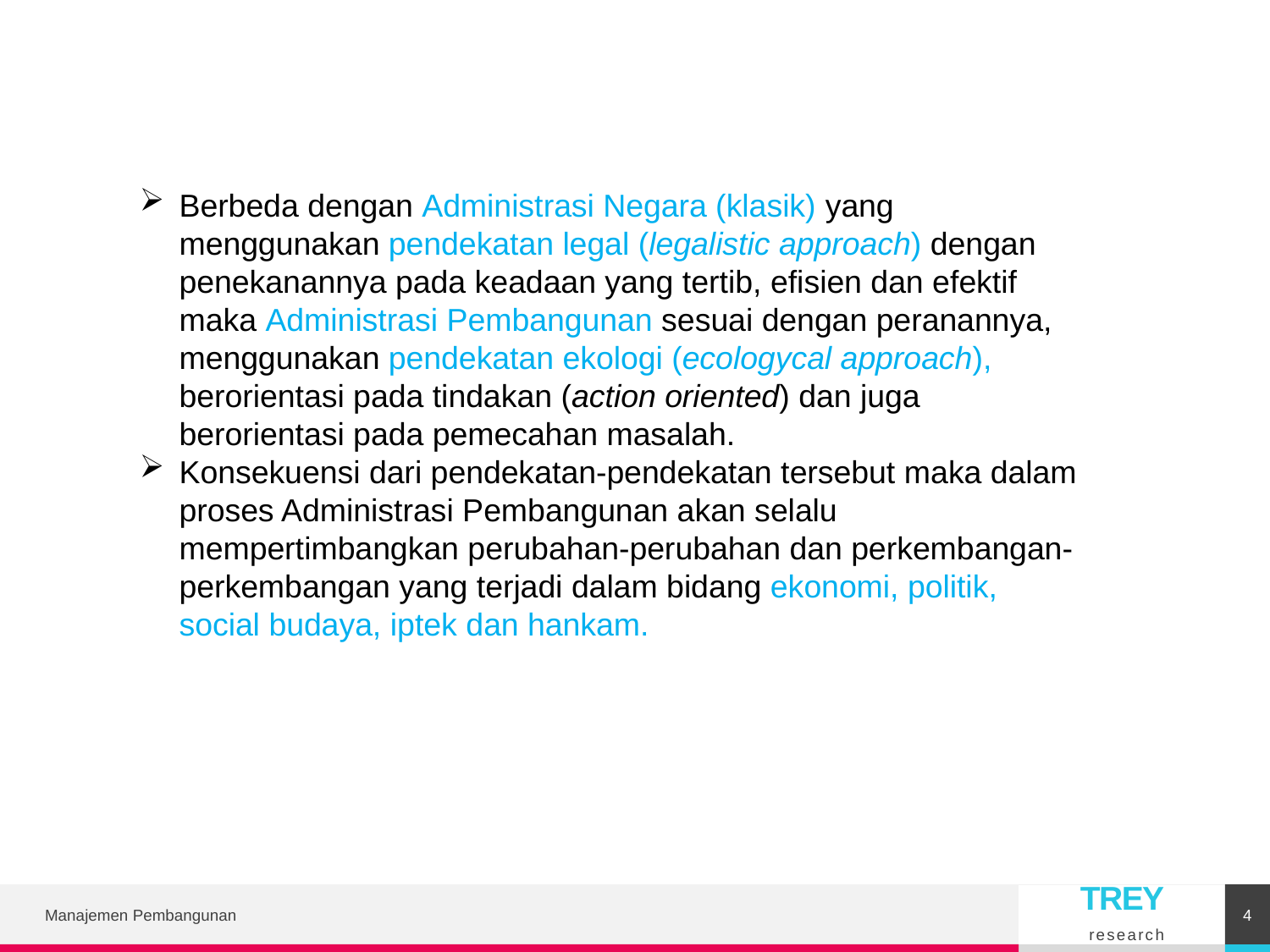

Berbeda dengan Administrasi Negara (klasik) yang menggunakan pendekatan legal (legalistic approach) dengan penekanannya pada keadaan yang tertib, efisien dan efektif maka Administrasi Pembangunan sesuai dengan peranannya, menggunakan pendekatan ekologi (ecologycal approach), berorientasi pada tindakan (action oriented) dan juga berorientasi pada pemecahan masalah.
Konsekuensi dari pendekatan-pendekatan tersebut maka dalam proses Administrasi Pembangunan akan selalu mempertimbangkan perubahan-perubahan dan perkembangan-perkembangan yang terjadi dalam bidang ekonomi, politik, social budaya, iptek dan hankam.
4
Manajemen Pembangunan